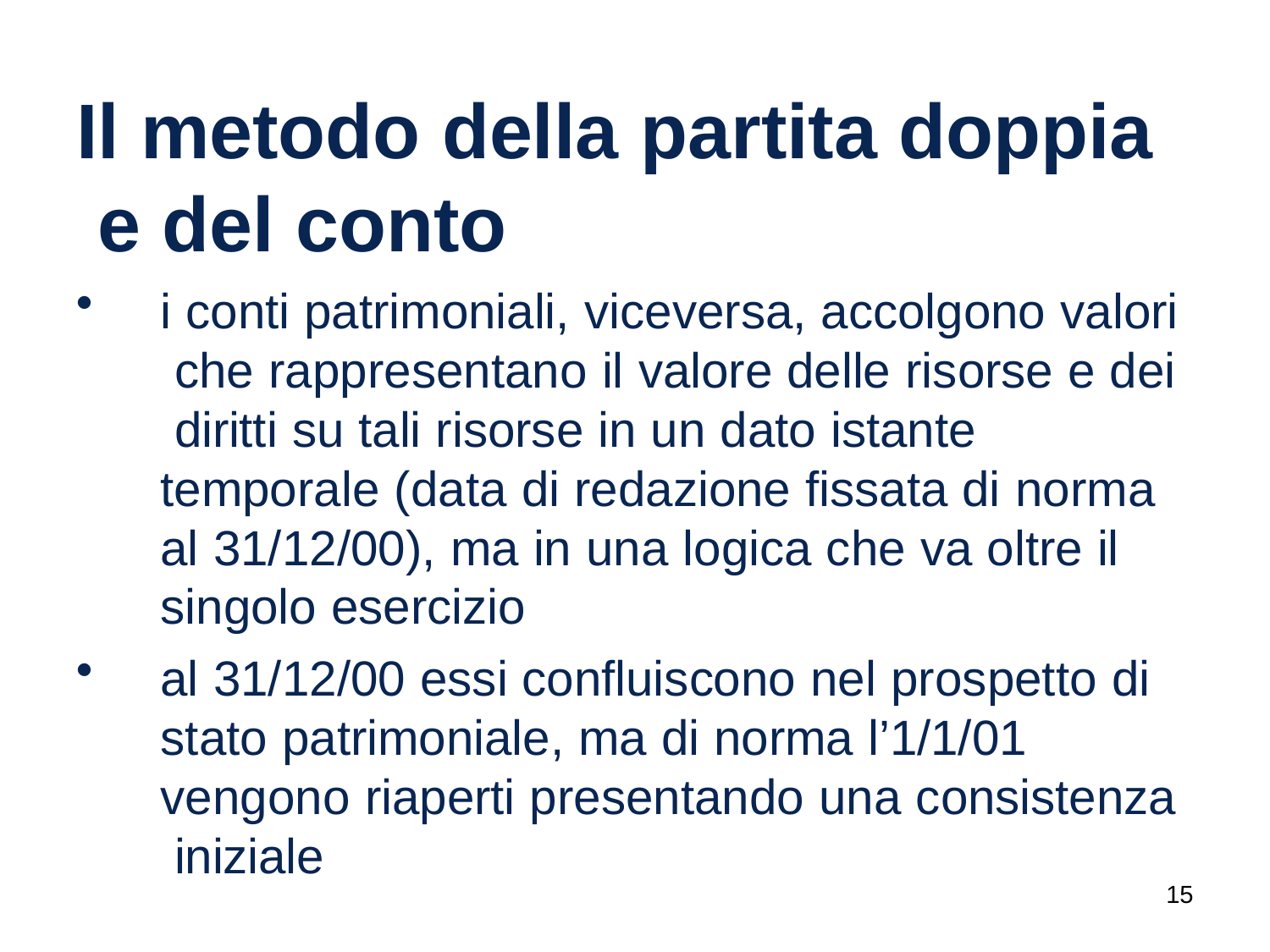

# Il metodo della partita doppia  e del conto
i conti patrimoniali, viceversa, accolgono valori  che rappresentano il valore delle risorse e dei  diritti su tali risorse in un dato istante  temporale (data di redazione fissata di norma  al 31/12/00), ma in una logica che va oltre il  singolo esercizio
al 31/12/00 essi confluiscono nel prospetto di  stato patrimoniale, ma di norma l’1/1/01  vengono riaperti presentando una consistenza  iniziale
15